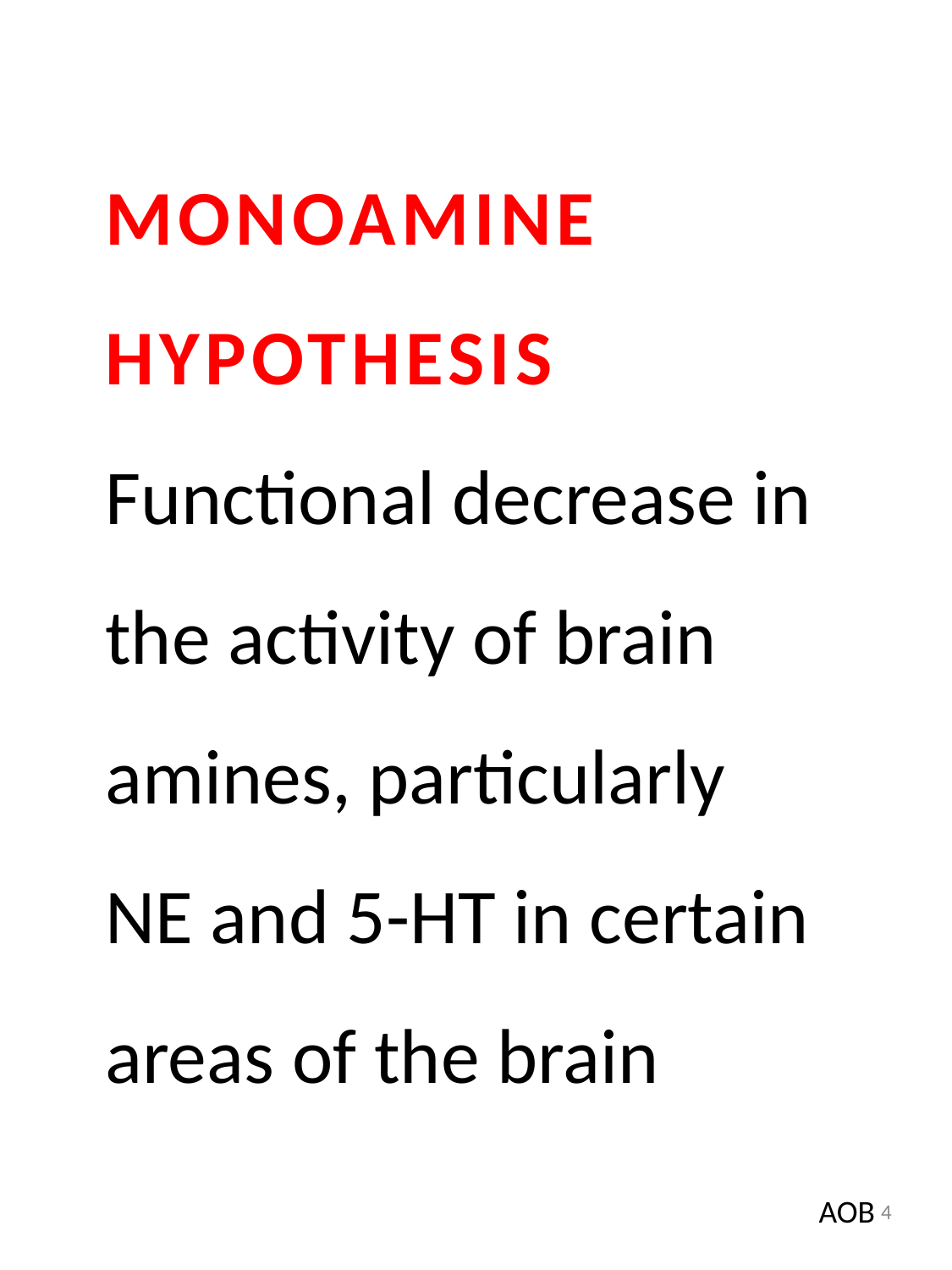

MONOAMINE
HYPOTHESIS
Functional decrease in
the activity of brain
amines, particularly
NE and 5-HT in certain
areas of the brain
4
AOB